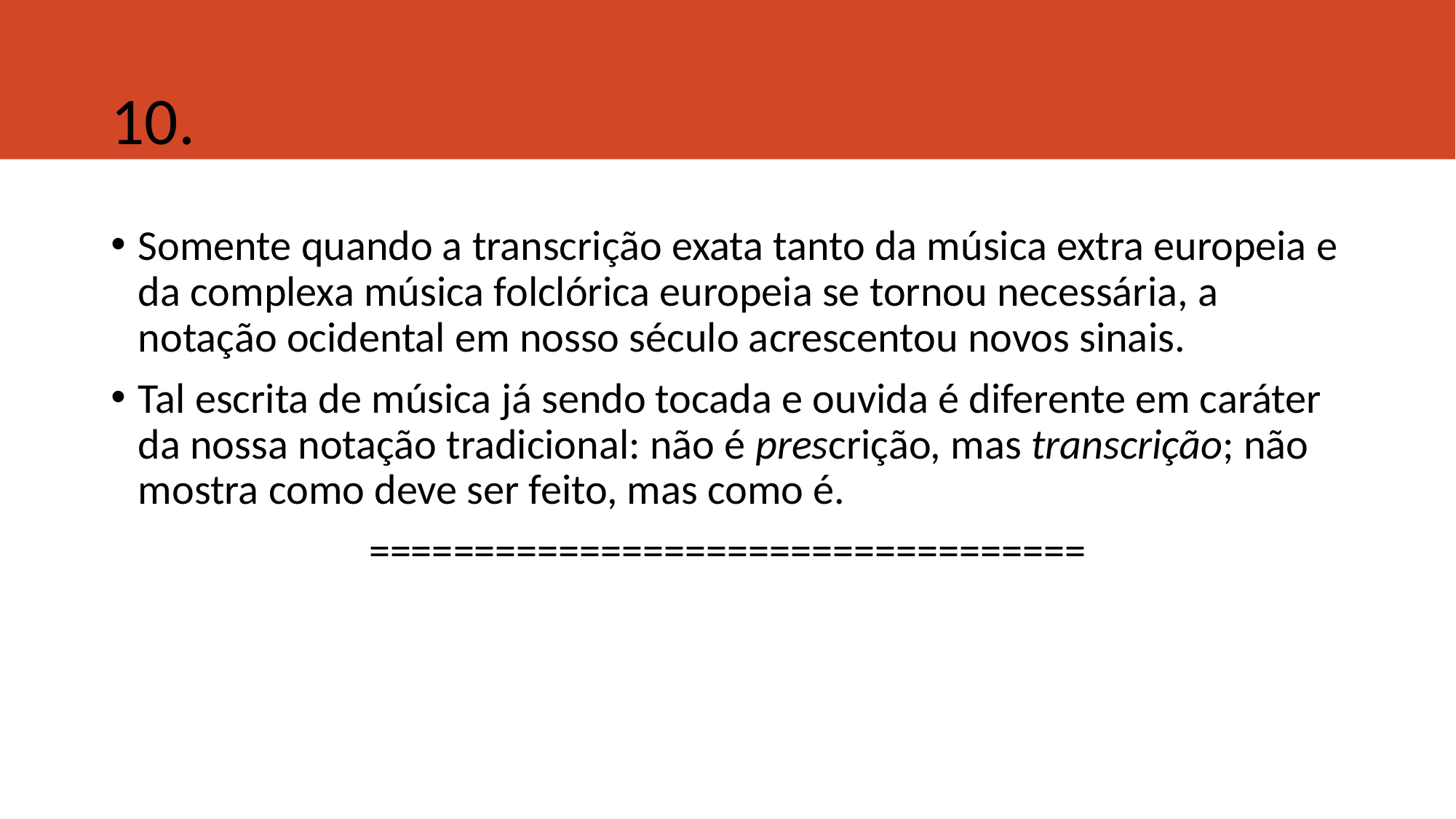

# 10.
Somente quando a transcrição exata tanto da música extra europeia e da complexa música folclórica europeia se tornou necessária, a notação ocidental em nosso século acrescentou novos sinais.
Tal escrita de música já sendo tocada e ouvida é diferente em caráter da nossa notação tradicional: não é prescrição, mas transcrição; não mostra como deve ser feito, mas como é.
==================================